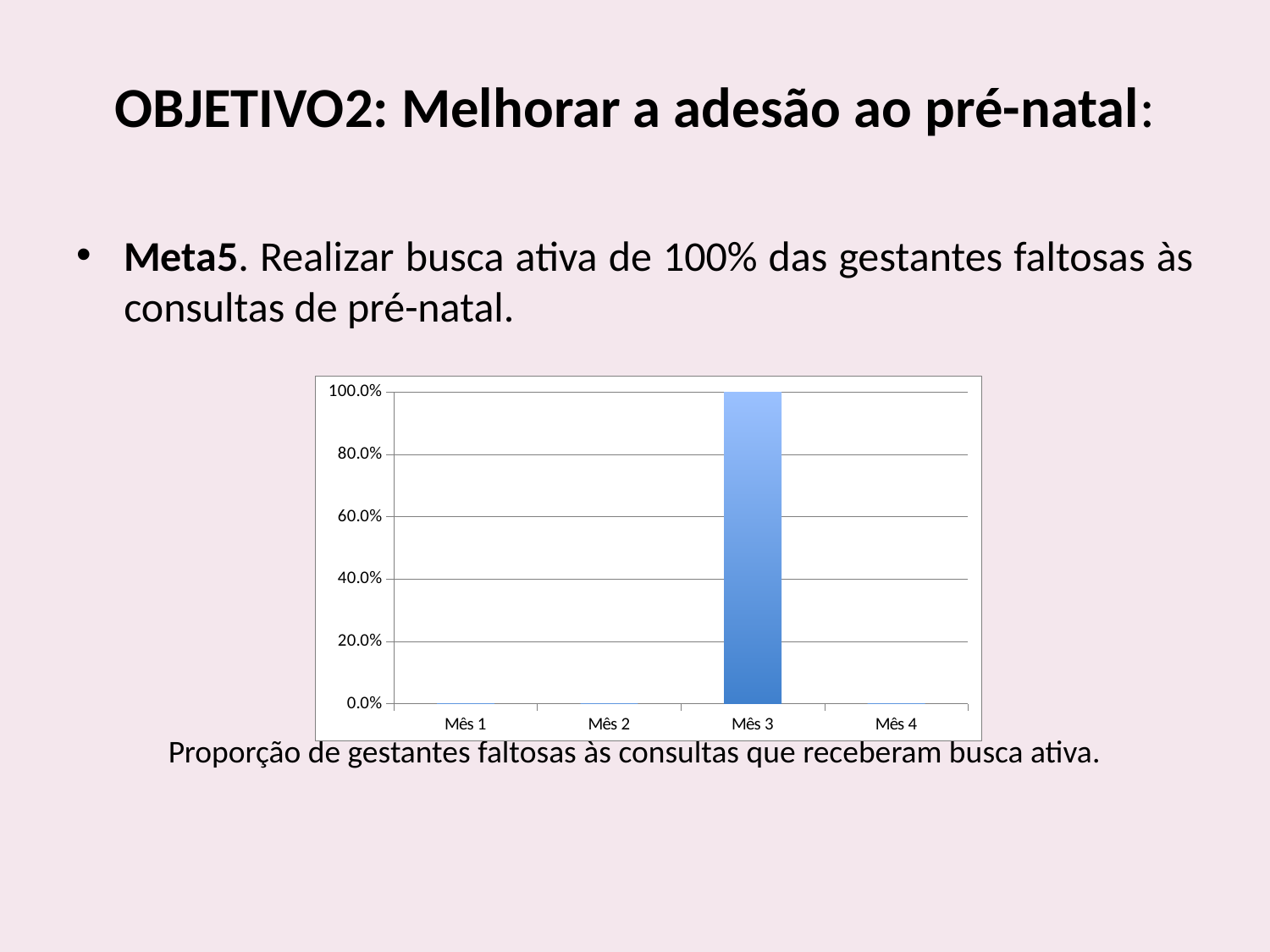

# OBJETIVO2: Melhorar a adesão ao pré-natal:
Meta5. Realizar busca ativa de 100% das gestantes faltosas às consultas de pré-natal.

Proporção de gestantes faltosas às consultas que receberam busca ativa.

### Chart

| Category | Proporção de gestantes faltosas às consultas que receberam busca ativa. |
|---|---|
| Mês 1 | 0.0 |
| Mês 2 | 0.0 |
| Mês 3 | 1.0 |
| Mês 4 | 0.0 |